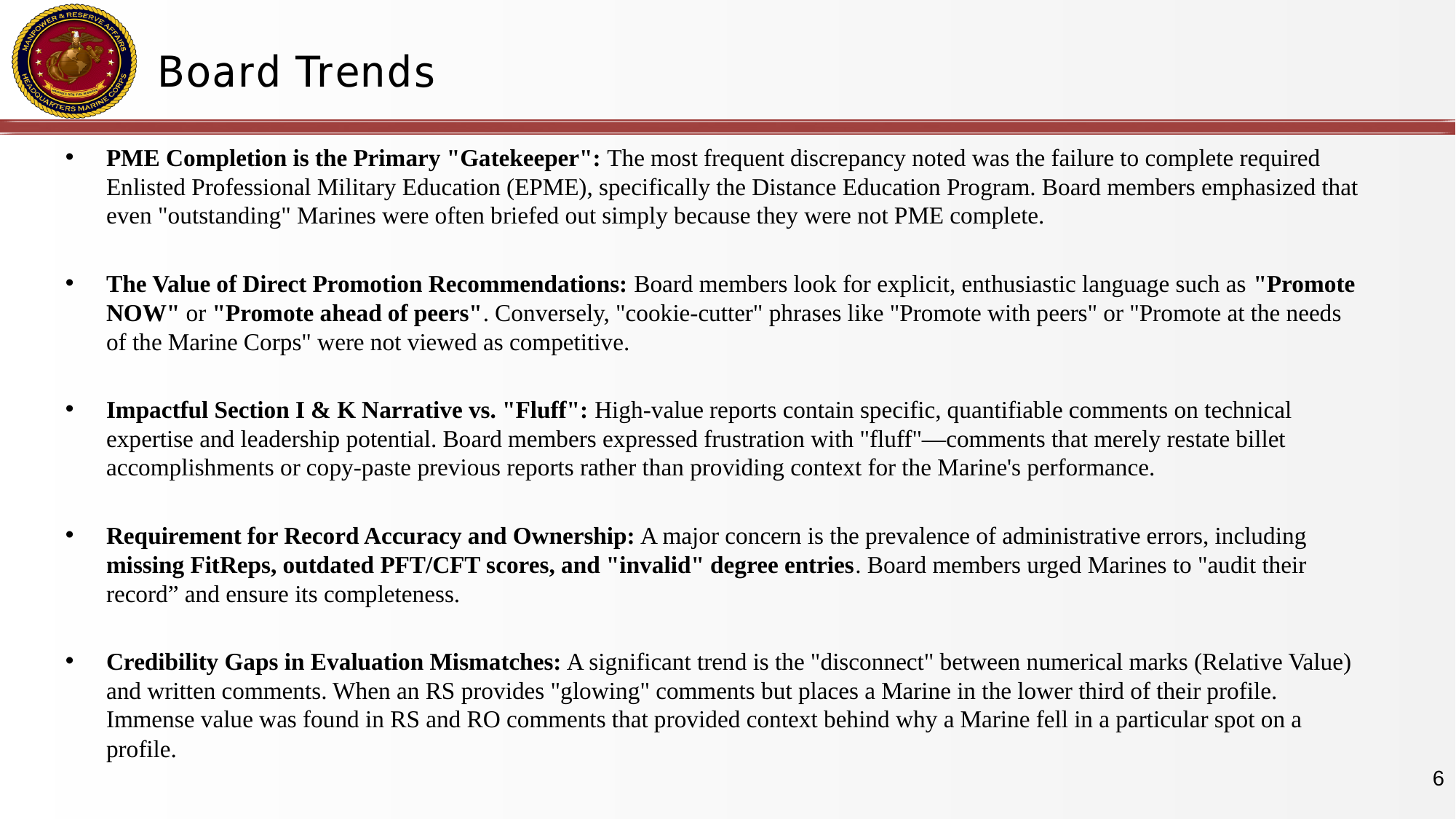

# Board Trends
PME Completion is the Primary "Gatekeeper": The most frequent discrepancy noted was the failure to complete required Enlisted Professional Military Education (EPME), specifically the Distance Education Program. Board members emphasized that even "outstanding" Marines were often briefed out simply because they were not PME complete.

The Value of Direct Promotion Recommendations: Board members look for explicit, enthusiastic language such as "Promote NOW" or "Promote ahead of peers". Conversely, "cookie-cutter" phrases like "Promote with peers" or "Promote at the needs of the Marine Corps" were not viewed as competitive.

Impactful Section I & K Narrative vs. "Fluff": High-value reports contain specific, quantifiable comments on technical expertise and leadership potential. Board members expressed frustration with "fluff"—comments that merely restate billet accomplishments or copy-paste previous reports rather than providing context for the Marine's performance.

Requirement for Record Accuracy and Ownership: A major concern is the prevalence of administrative errors, including missing FitReps, outdated PFT/CFT scores, and "invalid" degree entries. Board members urged Marines to "audit their record” and ensure its completeness.

Credibility Gaps in Evaluation Mismatches: A significant trend is the "disconnect" between numerical marks (Relative Value) and written comments. When an RS provides "glowing" comments but places a Marine in the lower third of their profile.  Immense value was found in RS and RO comments that provided context behind why a Marine fell in a particular spot on a profile.

6